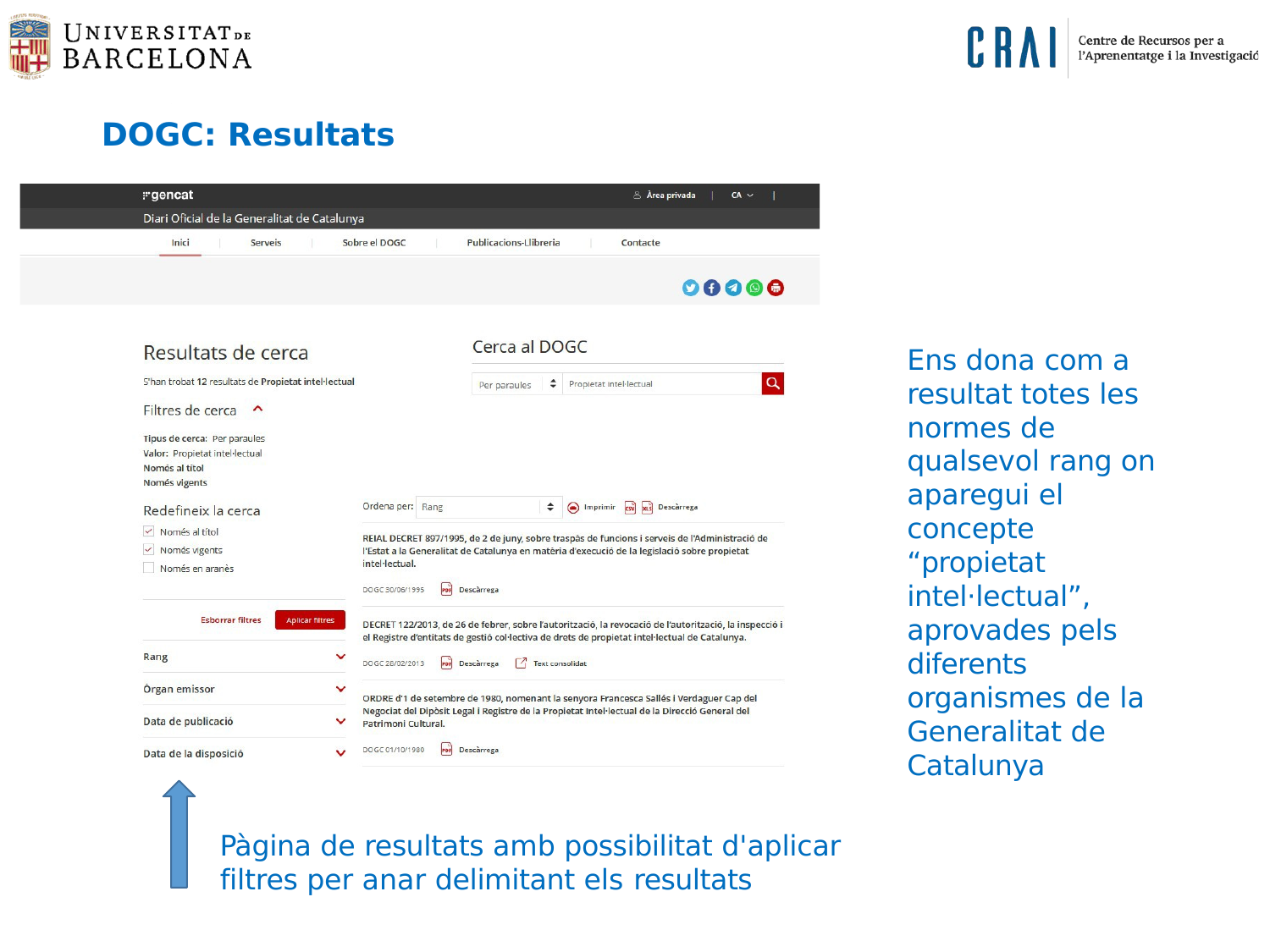

# DOGC: Resultats

Ens dona com a  resultat totes les  normes de  qualsevol rang on aparegui el concepte “propietat  intel·lectual”,  aprovades pels diferents  organismes de la  Generalitat de  Catalunya

Pàgina de resultats amb possibilitat d'aplicar filtres per anar delimitant els resultats